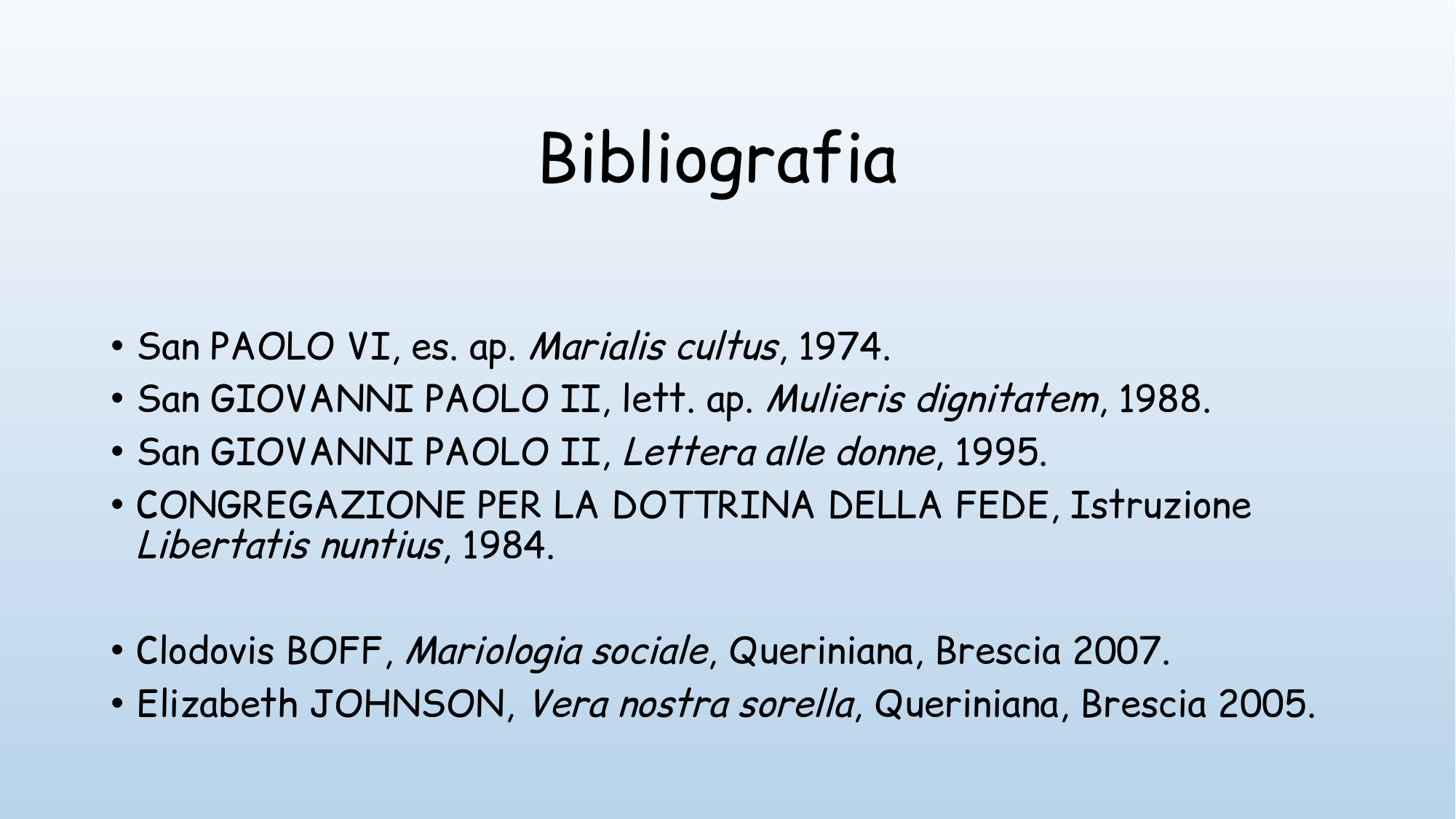

# Bibliografia

San PAOLO VI, es. ap. Marialis cultus, 1974.
San GIOVANNI PAOLO II, lett. ap. Mulieris dignitatem, 1988.
San GIOVANNI PAOLO II, Lettera alle donne, 1995.
CONGREGAZIONE PER LA DOTTRINA DELLA FEDE, Istruzione Libertatis nuntius, 1984.

Clodovis BOFF, Mariologia sociale, Queriniana, Brescia 2007.
Elizabeth JOHNSON, Vera nostra sorella, Queriniana, Brescia 2005.